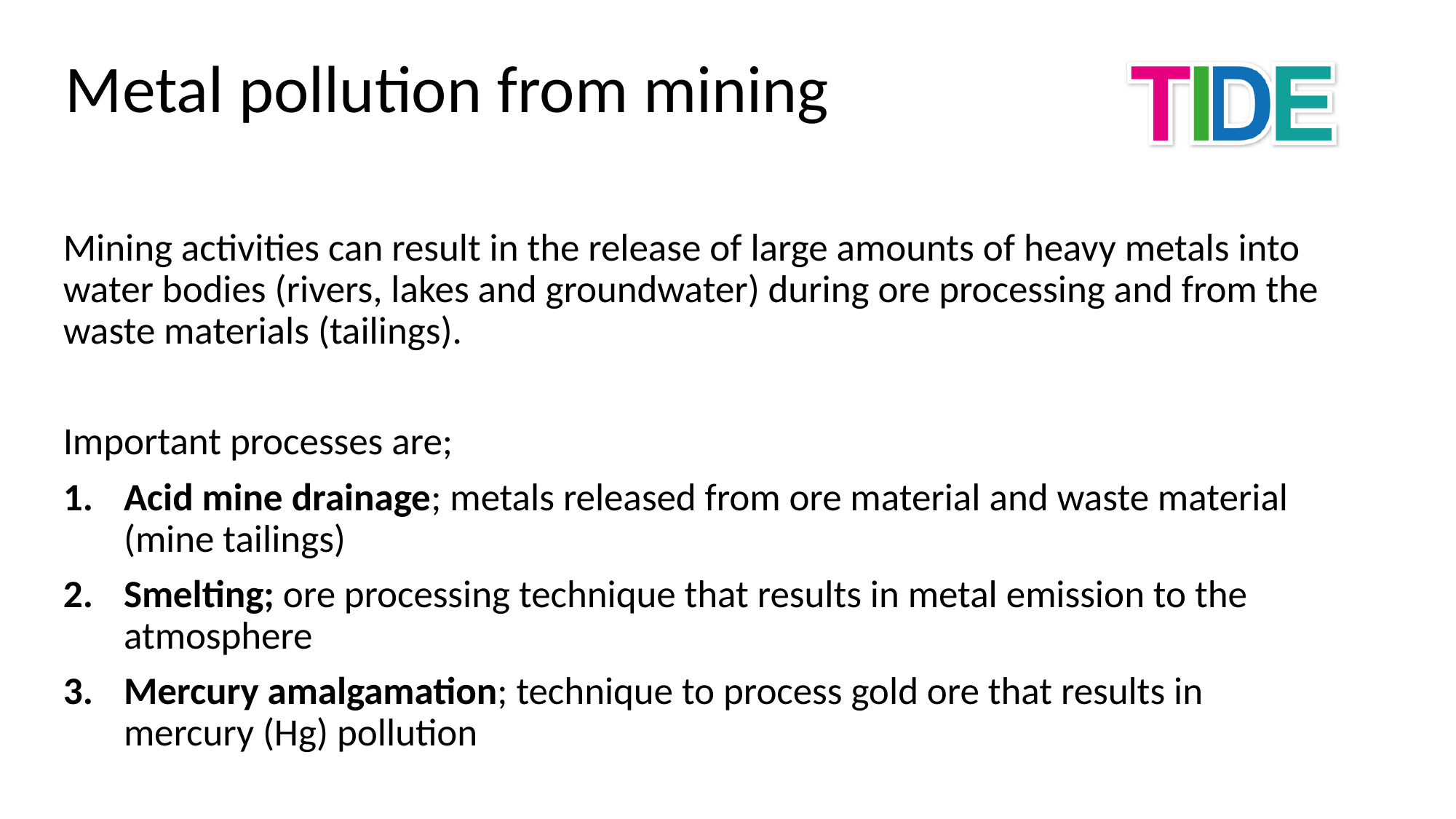

Metal pollution from mining
Mining activities can result in the release of large amounts of heavy metals into water bodies (rivers, lakes and groundwater) during ore processing and from the waste materials (tailings).

Important processes are;
Acid mine drainage; metals released from ore material and waste material (mine tailings)
Smelting; ore processing technique that results in metal emission to the atmosphere
Mercury amalgamation; technique to process gold ore that results in mercury (Hg) pollution